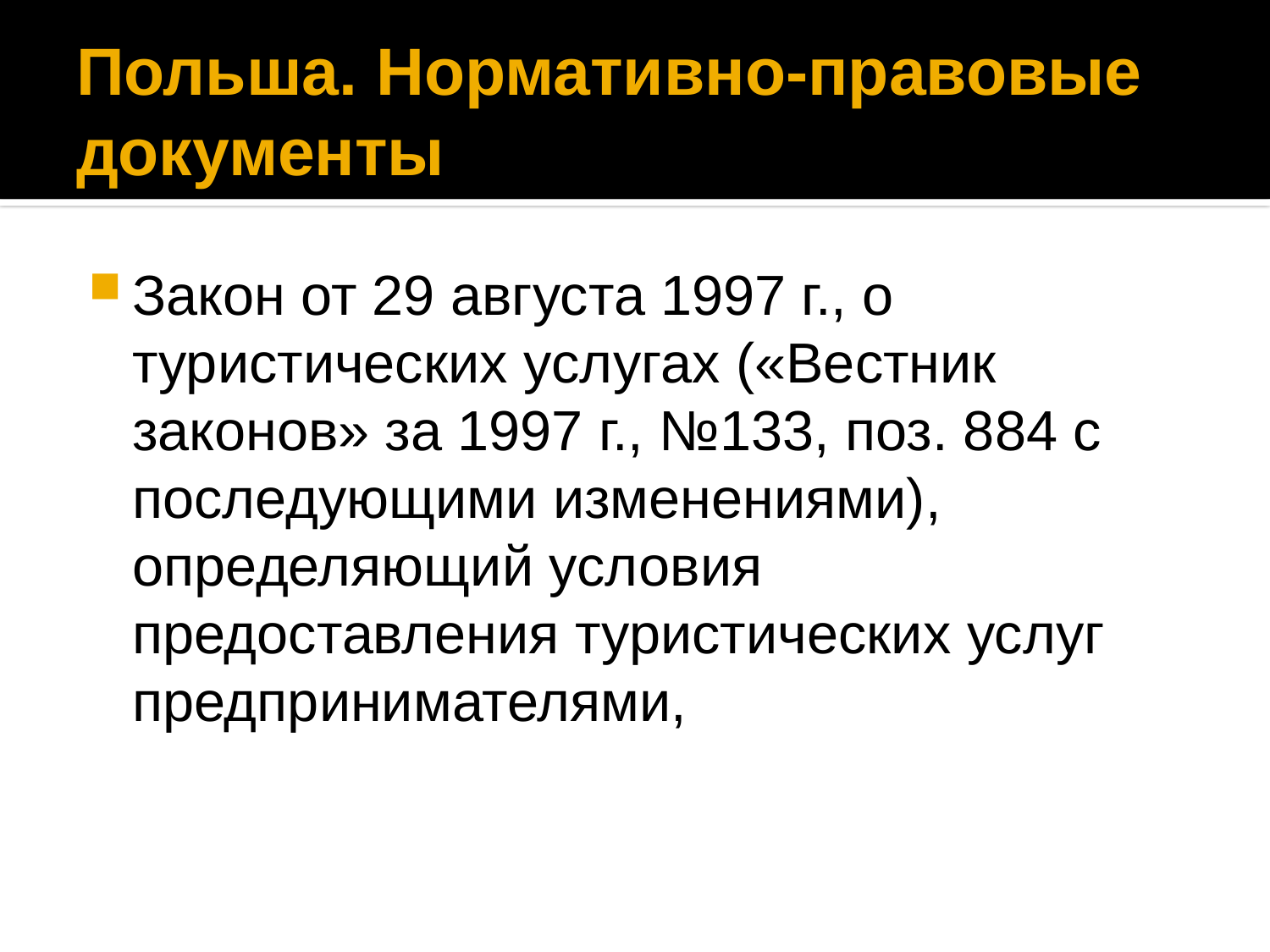

# Польша. Нормативно-правовые документы
Закон от 29 августа 1997 г., о туристических услугах («Вестник законов» за 1997 г., №133, поз. 884 с последующими изменениями), определяющий условия предоставления туристических услуг предпринимателями,